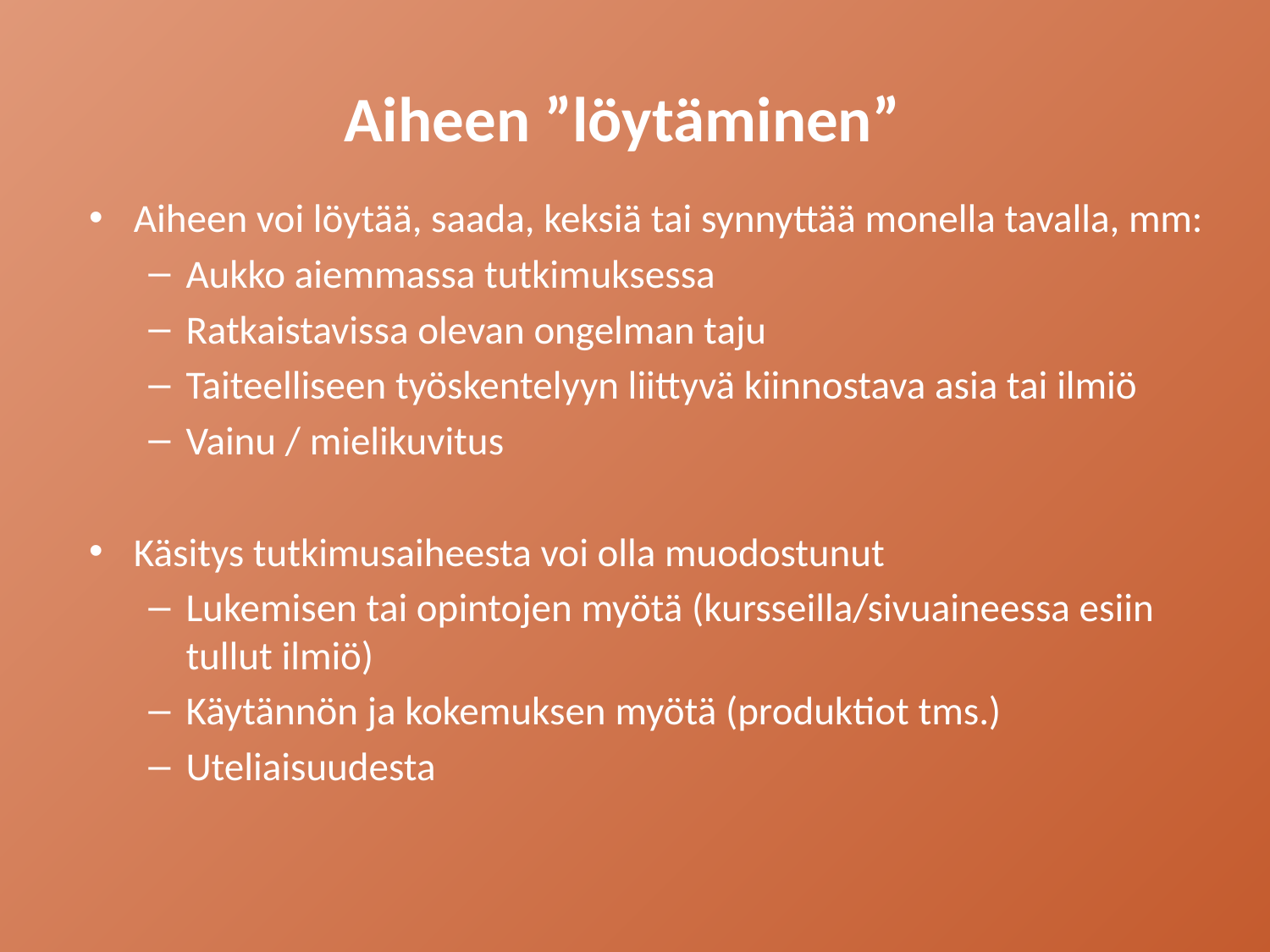

# Aiheen ”löytäminen”
Aiheen voi löytää, saada, keksiä tai synnyttää monella tavalla, mm:
Aukko aiemmassa tutkimuksessa
Ratkaistavissa olevan ongelman taju
Taiteelliseen työskentelyyn liittyvä kiinnostava asia tai ilmiö
Vainu / mielikuvitus

Käsitys tutkimusaiheesta voi olla muodostunut
Lukemisen tai opintojen myötä (kursseilla/sivuaineessa esiin tullut ilmiö)
Käytännön ja kokemuksen myötä (produktiot tms.)
Uteliaisuudesta